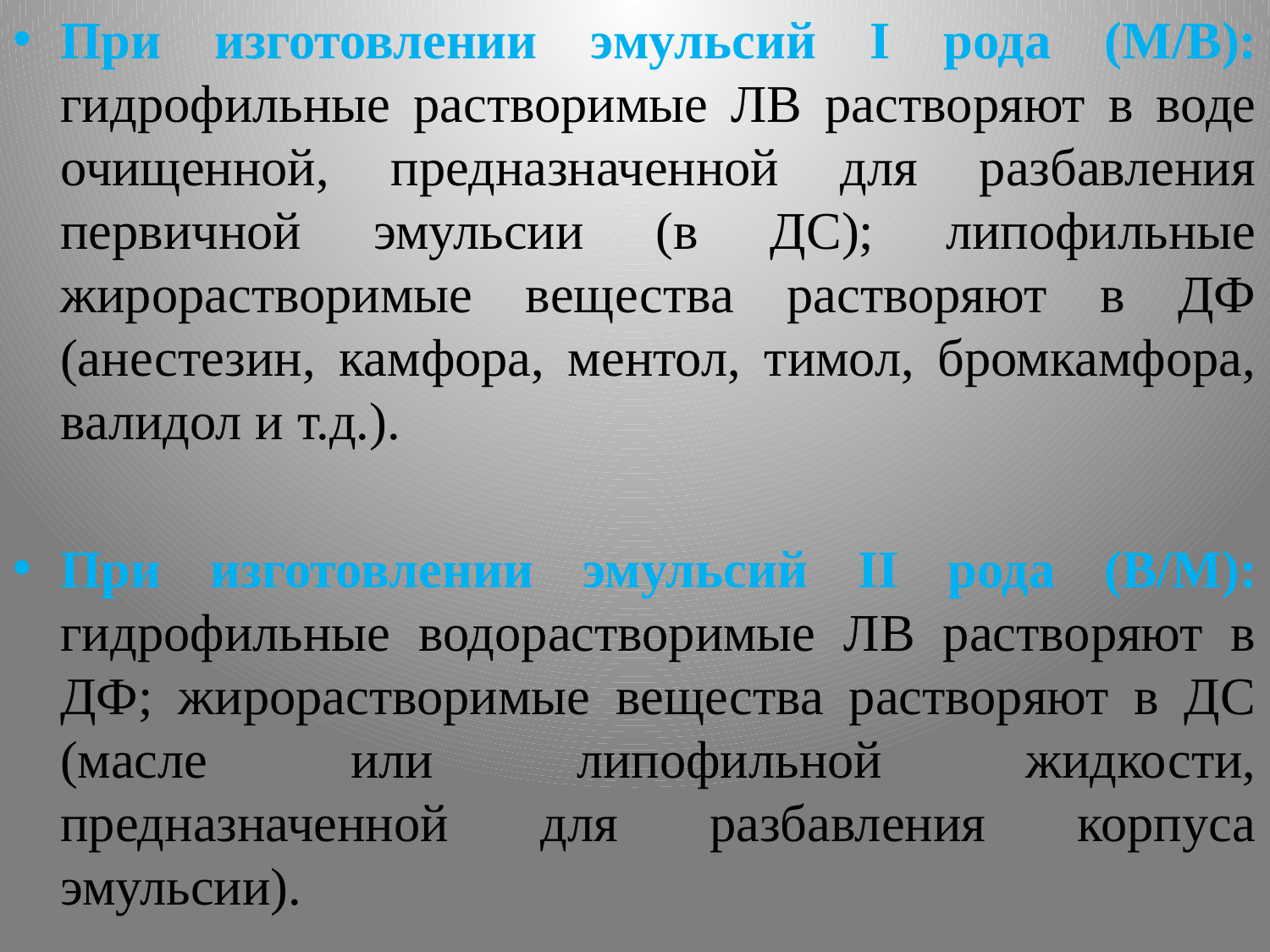

При изготовлении эмульсий I рода (М/В): гидрофильные растворимые ЛВ растворяют в воде очищенной, предназначенной для разбавления первичной эмульсии (в ДС); липофильные жирорастворимые вещества растворяют в ДФ (анестезин, камфора, ментол, тимол, бромкамфора, валидол и т.д.).

При изготовлении эмульсий II рода (В/М): гидрофильные водорастворимые ЛВ растворяют в ДФ; жирорастворимые вещества растворяют в ДС (масле или липофильной жидкости, предназначенной для разбавления корпуса эмульсии).